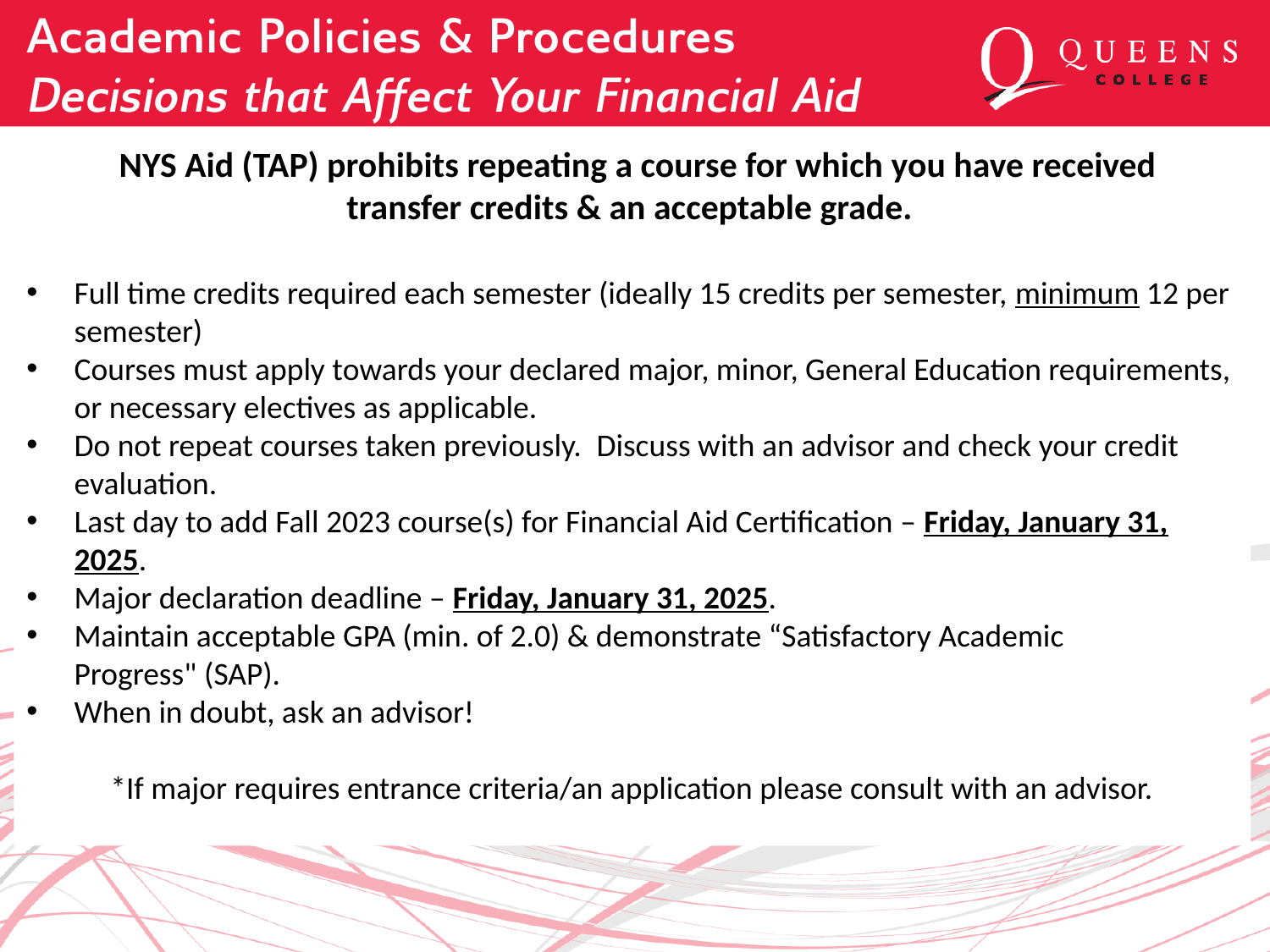

Academic Policies & Procedures
Decisions that Affect Your Financial Aid
NYS Aid (TAP) prohibits repeating a course for which you have received transfer credits & an acceptable grade.

Full time credits required each semester (ideally 15 credits per semester, minimum 12 per semester)
Courses must apply towards your declared major, minor, General Education requirements, or necessary electives as applicable.
Do not repeat courses taken previously.  Discuss with an advisor and check your credit evaluation.
Last day to add Fall 2023 course(s) for Financial Aid Certification – Friday, January 31, 2025.
Major declaration deadline – Friday, January 31, 2025.
Maintain acceptable GPA (min. of 2.0) & demonstrate “Satisfactory Academic Progress" (SAP).
When in doubt, ask an advisor!

*If major requires entrance criteria/an application please consult with an advisor.